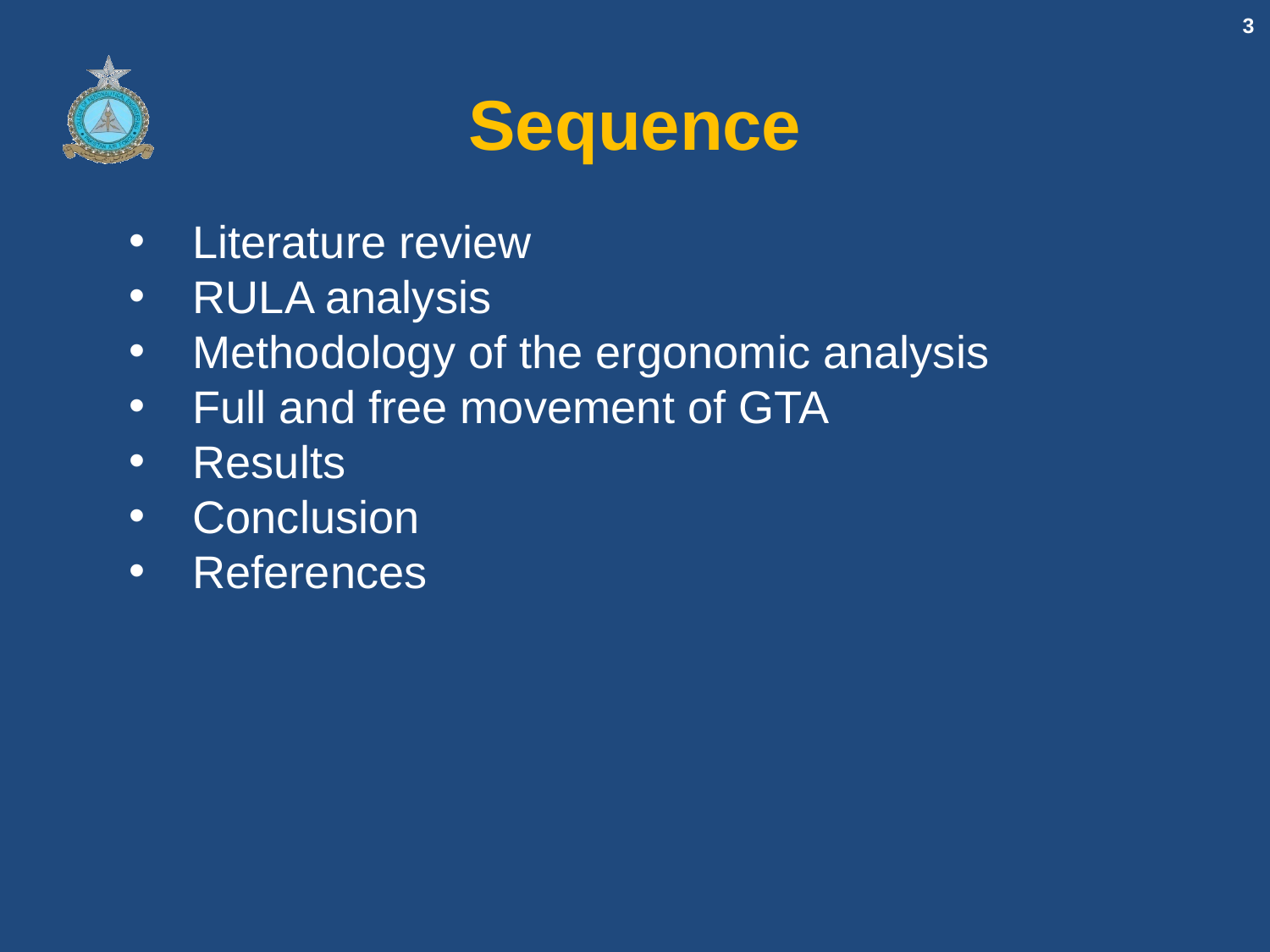

3
# Sequence
Literature review
RULA analysis
Methodology of the ergonomic analysis
Full and free movement of GTA
Results
Conclusion
References